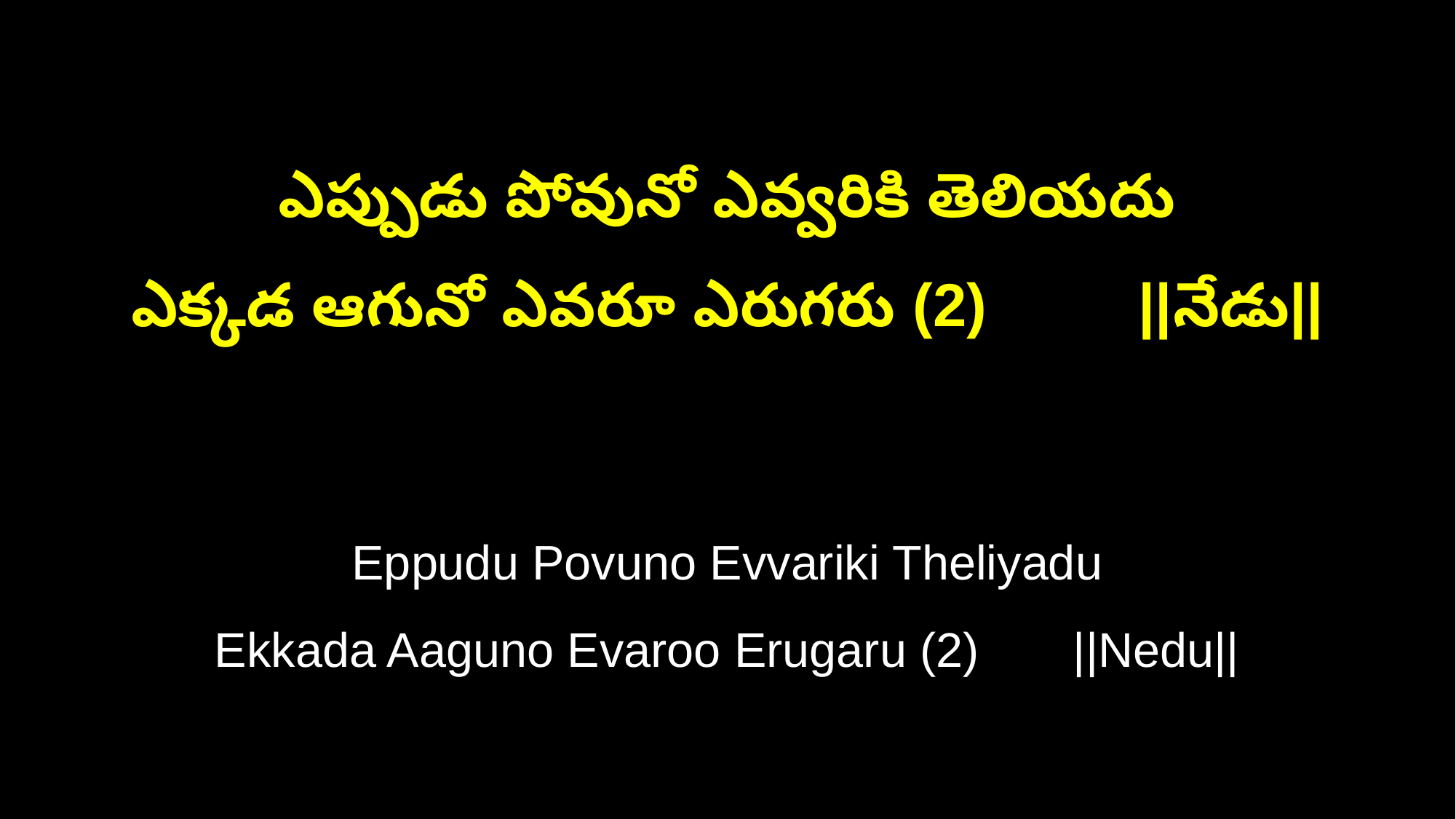

ఎప్పుడు పోవునో ఎవ్వరికి తెలియదు
ఎక్కడ ఆగునో ఎవరూ ఎరుగరు (2)         ||నేడు||
Eppudu Povuno Evvariki Theliyadu
Ekkada Aaguno Evaroo Erugaru (2)       ||Nedu||